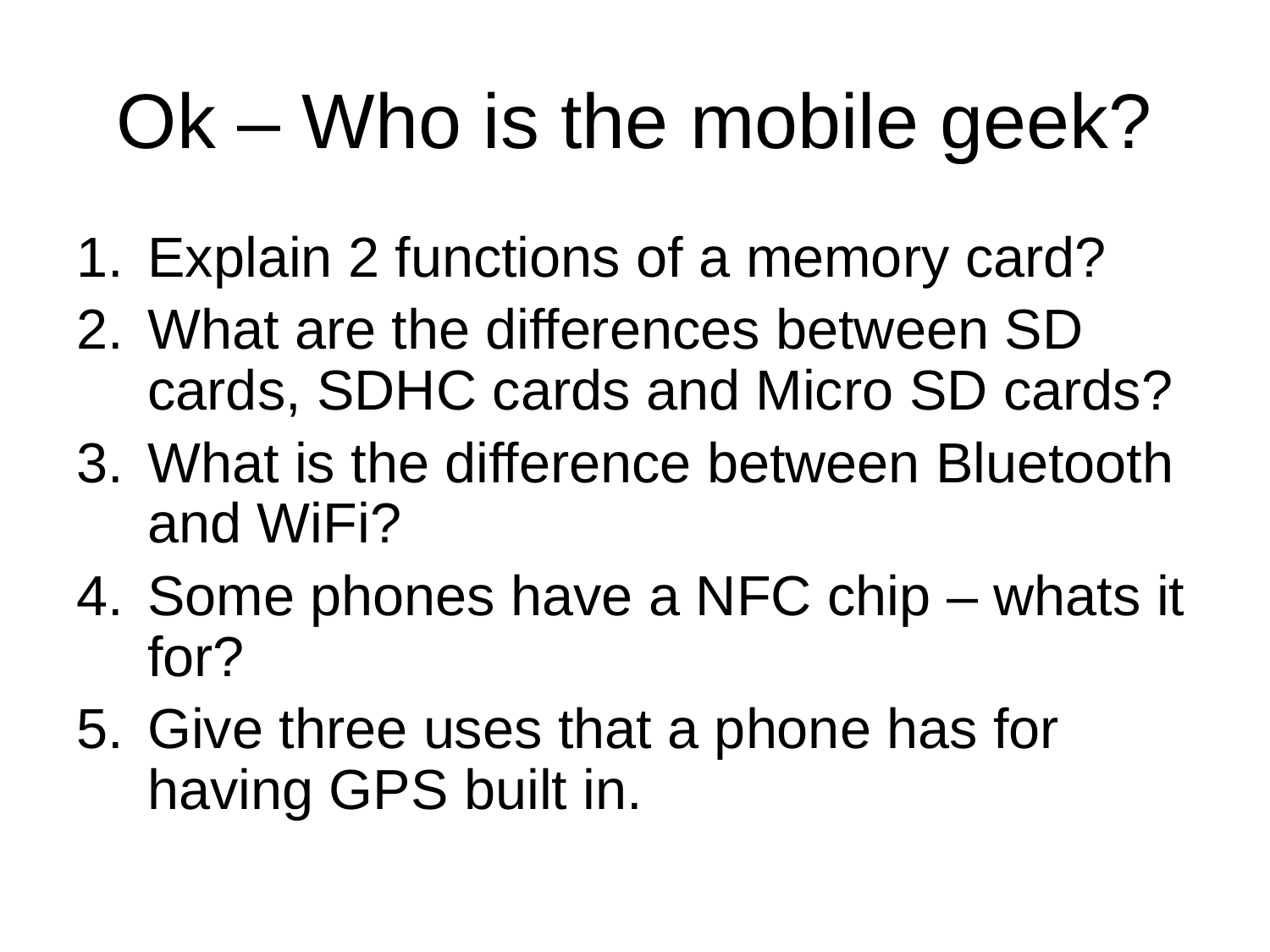

# Ok – Who is the mobile geek?
Explain 2 functions of a memory card?
What are the differences between SD cards, SDHC cards and Micro SD cards?
What is the difference between Bluetooth and WiFi?
Some phones have a NFC chip – whats it for?
Give three uses that a phone has for having GPS built in.